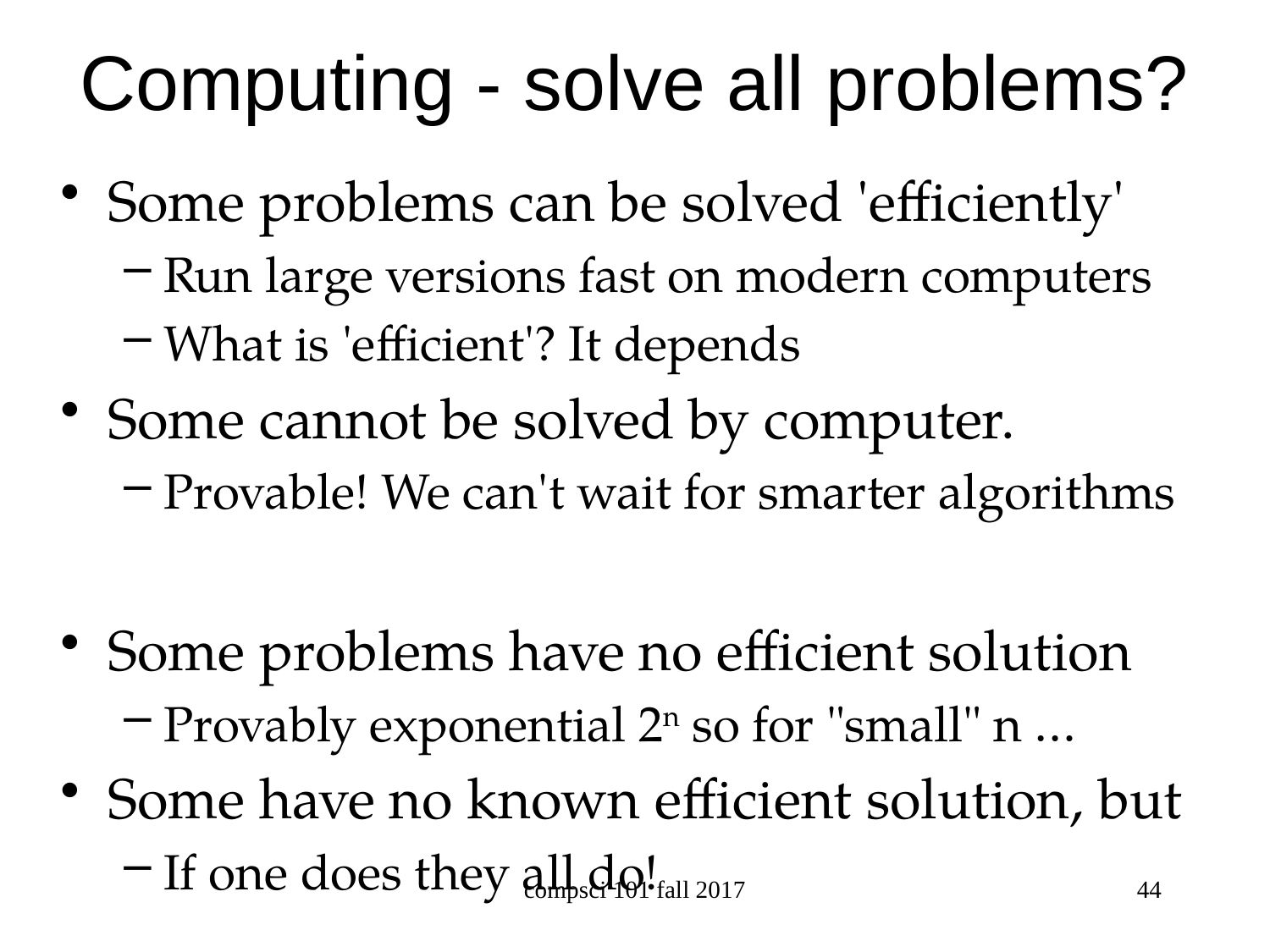

# Computing - solve all problems?
Some problems can be solved 'efficiently'
Run large versions fast on modern computers
What is 'efficient'? It depends
Some cannot be solved by computer.
Provable! We can't wait for smarter algorithms

Some problems have no efficient solution
Provably exponential 2n so for "small" n …
Some have no known efficient solution, but
If one does they all do!

compsci 101 fall 2017
44